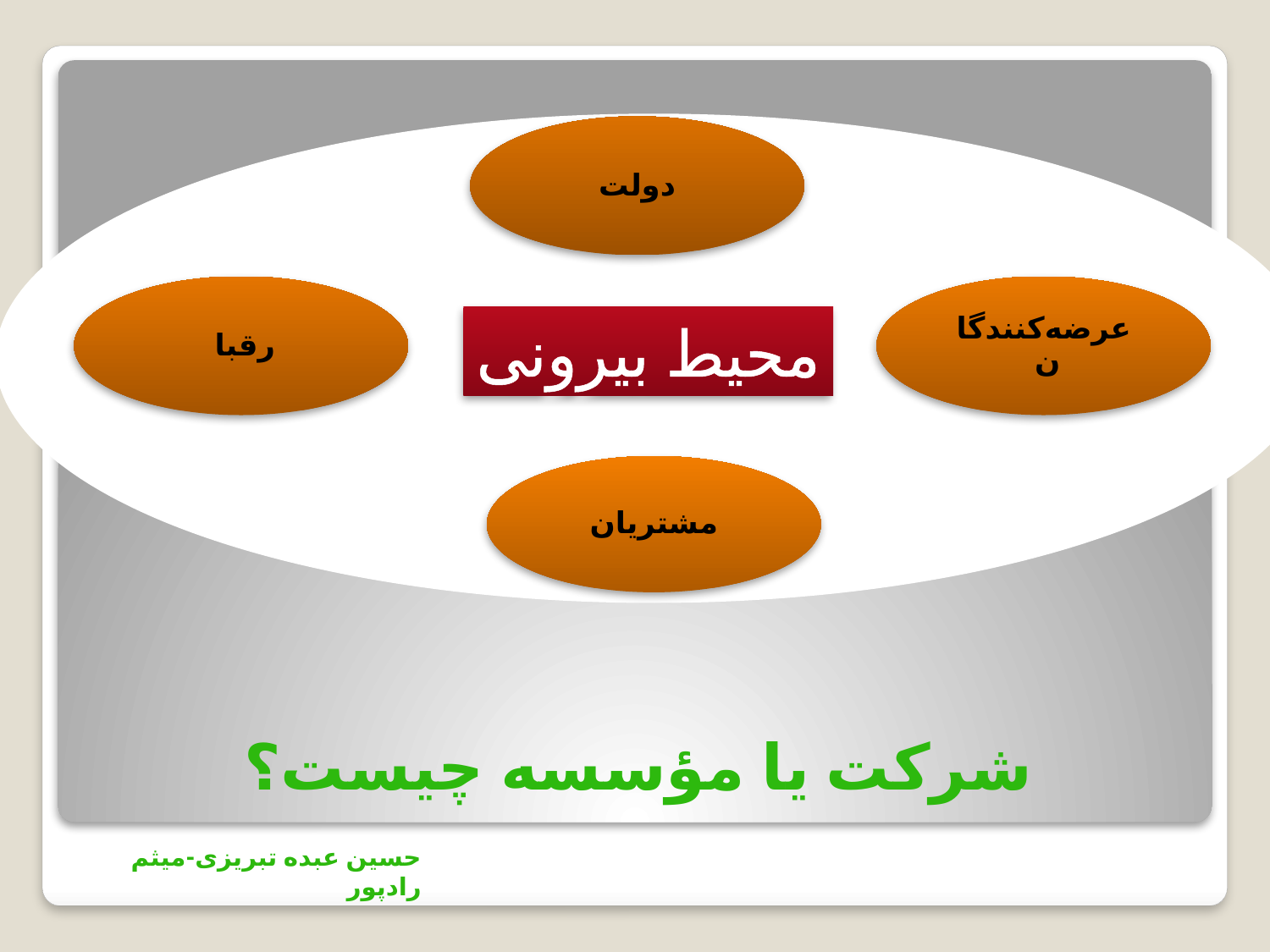

دولت

منابع لازم
سرمایه‌گذارای
پروژه‌های تولیدی
پروژه‌های خدماتی
مدیران، کارکنان
ماشین‌آلات، ملزمات
سهامداران
دارندگان قرضه
تحمل ریسک
انتظار بازده

رقبا
عرضه‌کنندگان
محیط بیرونی

شرکت
تأمین‌‌کنندگان مالی
مشتریان
# شرکت یا مؤسسه چیست؟